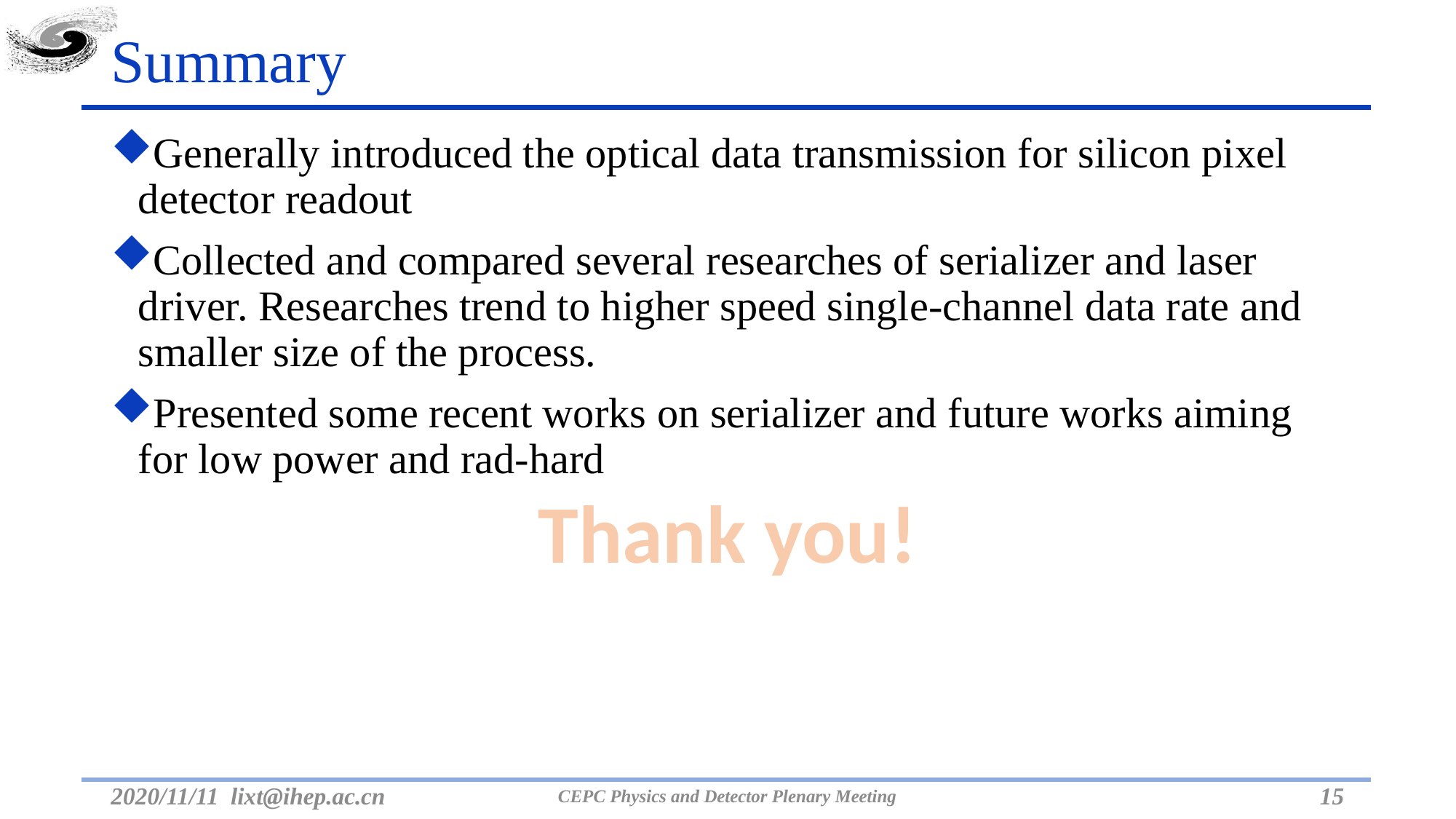

# Summary
Generally introduced the optical data transmission for silicon pixel detector readout
Collected and compared several researches of serializer and laser driver. Researches trend to higher speed single-channel data rate and smaller size of the process.
Presented some recent works on serializer and future works aiming for low power and rad-hard

Thank you!
2020/11/11  lixt@ihep.ac.cn
CEPC Physics and Detector Plenary Meeting
15